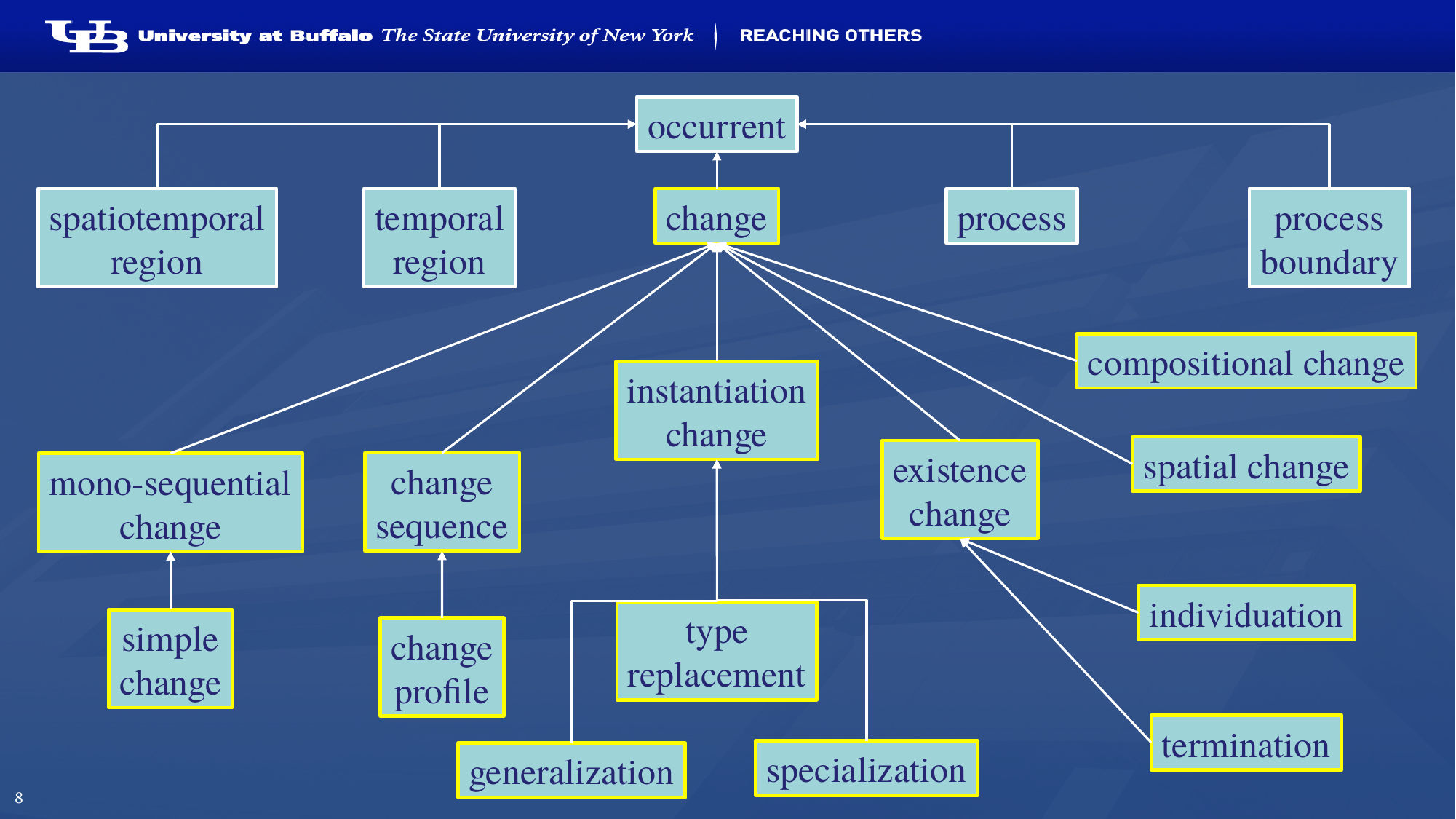

occurrent
spatiotemporal
region
temporal
region
change
process
process
boundary
compositional change
instantiation
change
spatial change
existence
change
change
sequence
mono-sequential
change
individuation
type
replacement
simple
change
change
profile
termination
specialization
generalization